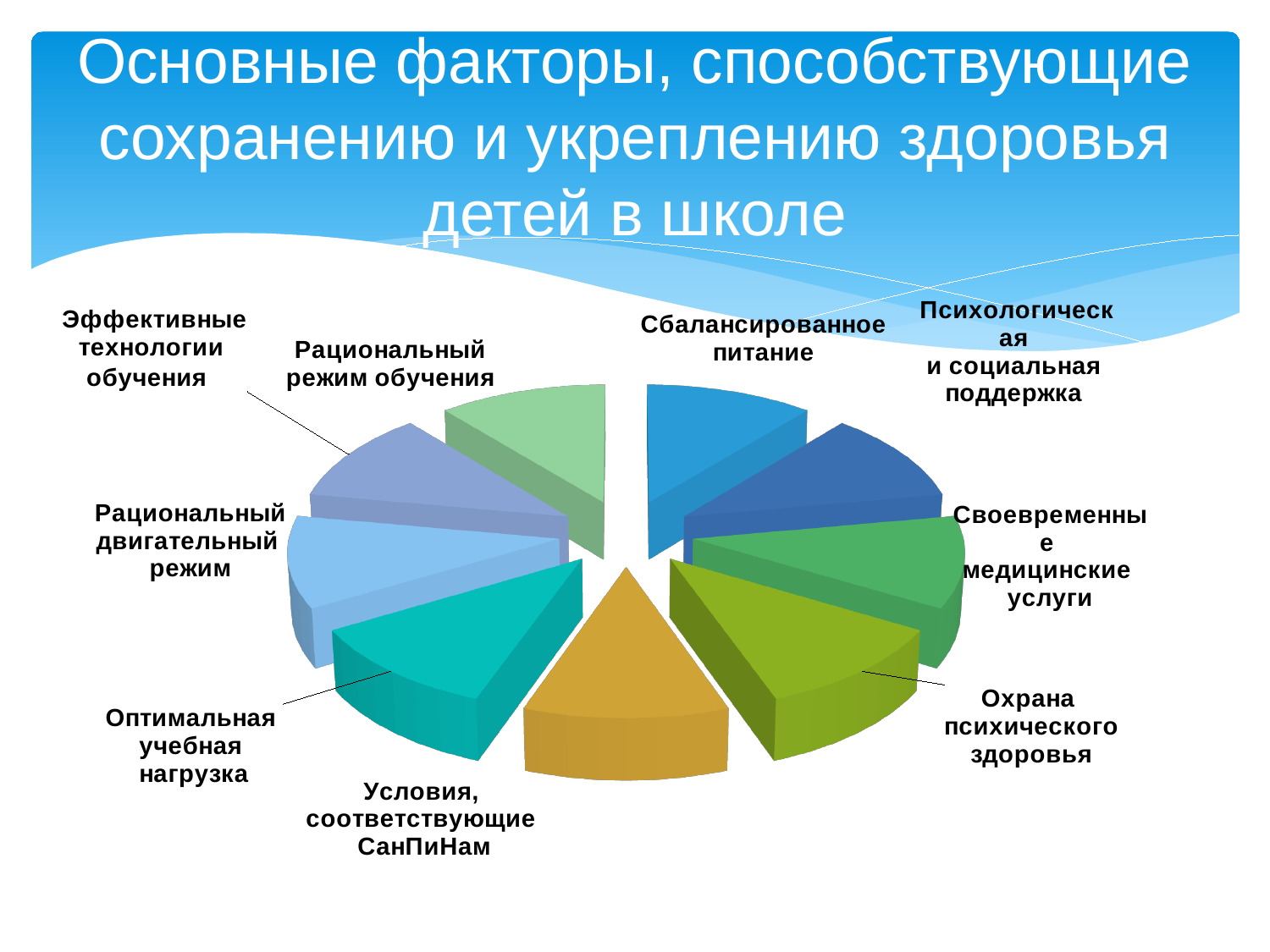

# Основные факторы, способствующие сохранению и укреплению здоровья детей в школе

[unsupported chart]